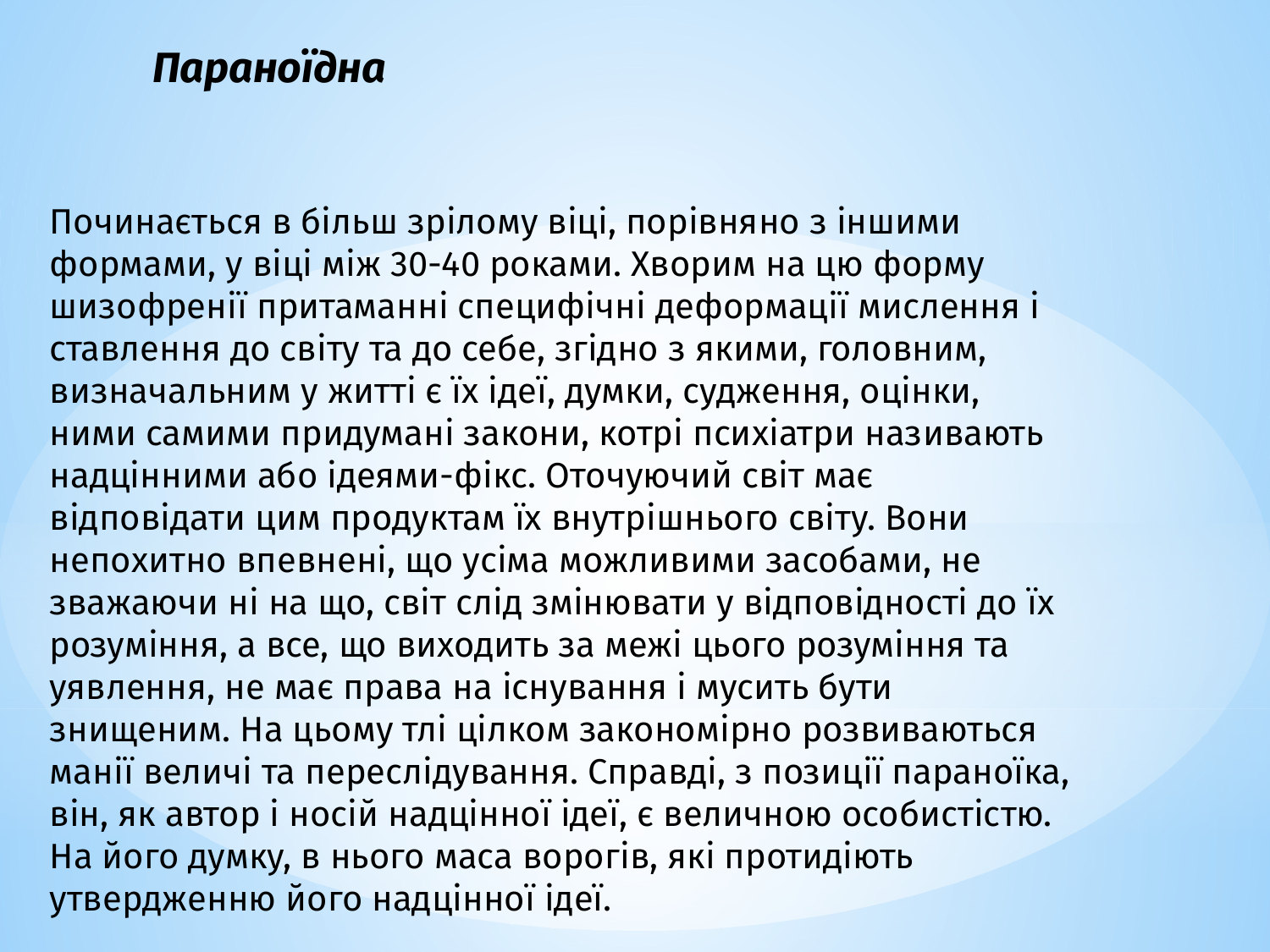

Параноїдна

Починається в більш зрілому віці, порівняно з іншими формами, у віці між 30-40 роками. Хворим на цю форму шизофренії притаманні специфічні деформації мислення і ставлення до світу та до себе, згідно з якими, головним, визначальним у житті є їх ідеї, думки, судження, оцінки, ними самими придумані закони, котрі психіатри називають надцінними або ідеями-фікс. Оточуючий світ має відповідати цим продуктам їх внутрішнього світу. Вони непохитно впевнені, що усіма можливими засобами, не зважаючи ні на що, світ слід змінювати у відповідності до їх розуміння, а все, що виходить за межі цього розуміння та уявлення, не має права на існування і мусить бути знищеним. На цьому тлі цілком закономірно розвиваються манії величі та переслідування. Справді, з позиції параноїка, він, як автор і носій надцінної ідеї, є величною особистістю. На його думку, в нього маса ворогів, які протидіють утвердженню його надцінної ідеї.